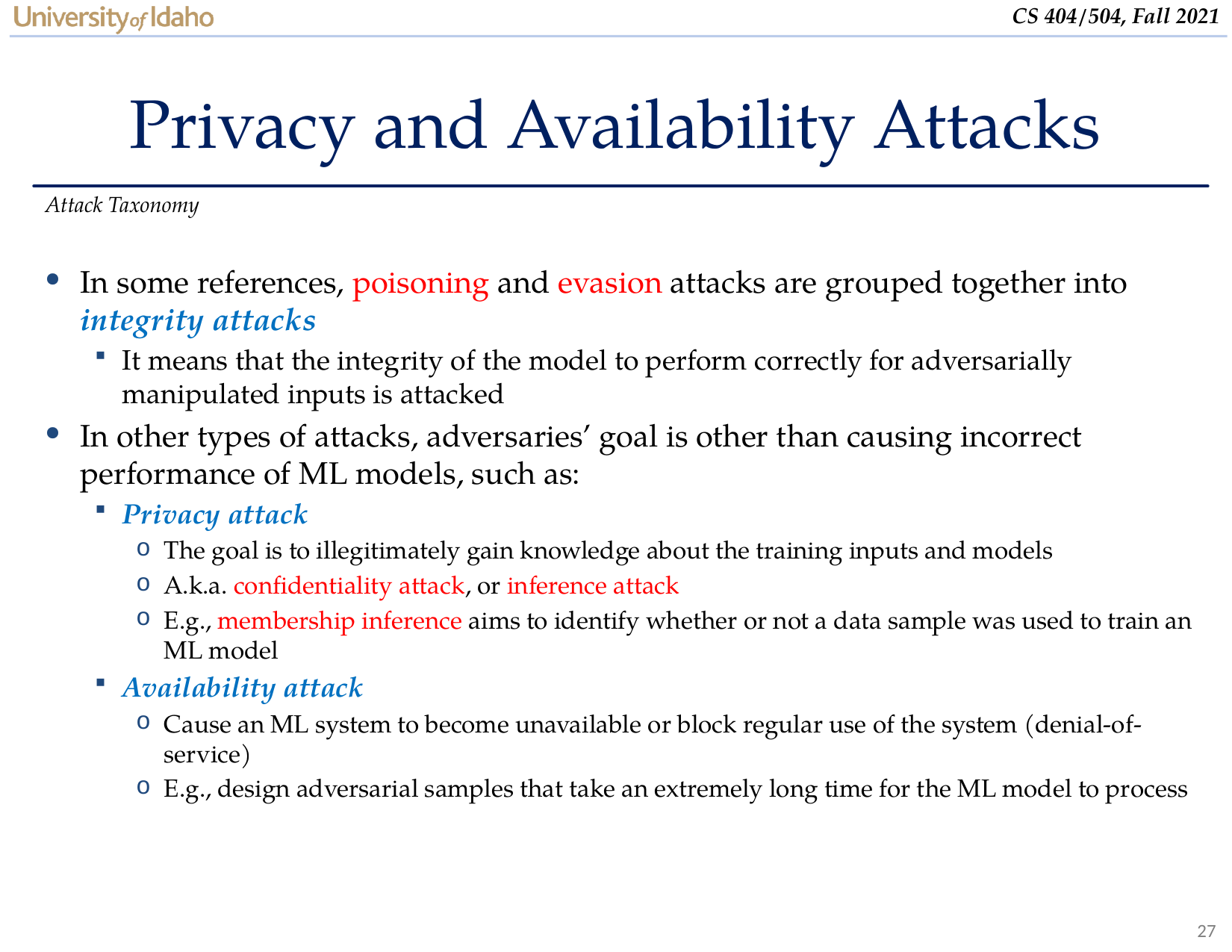

# Privacy and Availability Attacks
Attack Taxonomy

In some references, poisoning and evasion attacks are grouped together into integrity attacks
It means that the integrity of the model to perform correctly for adversarially manipulated inputs is attacked
In other types of attacks, adversaries’ goal is other than causing incorrect performance of ML models, such as:
Privacy attack
The goal is to illegitimately gain knowledge about the training inputs and models
A.k.a. confidentiality attack, or inference attack
E.g., membership inference aims to identify whether or not a data sample was used to train an ML model
Availability attack
Cause an ML system to become unavailable or block regular use of the system (denial-of-service)
E.g., design adversarial samples that take an extremely long time for the ML model to process